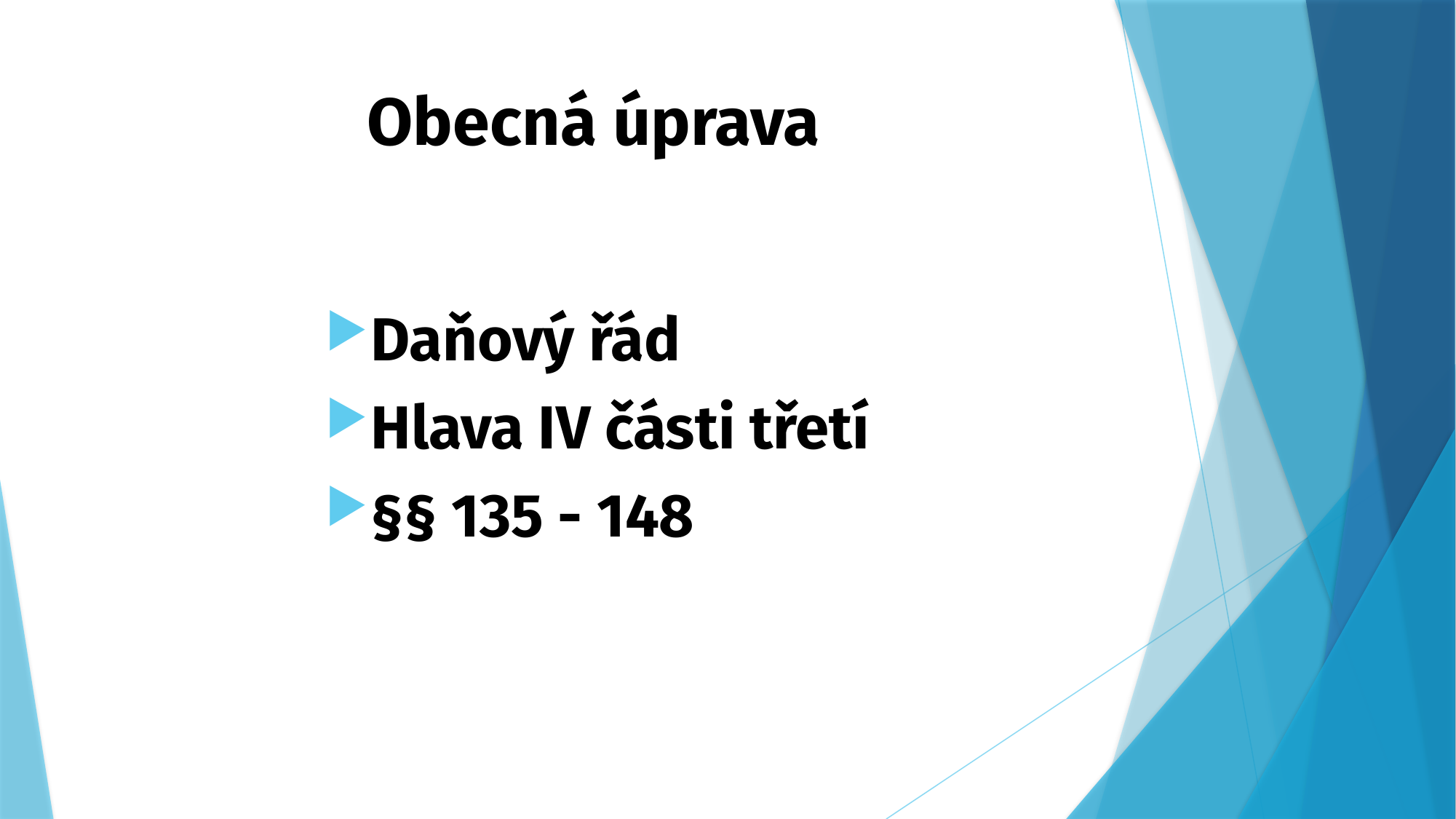

# Obecná úprava

Daňový řád
Hlava IV části třetí
§§ 135 - 148